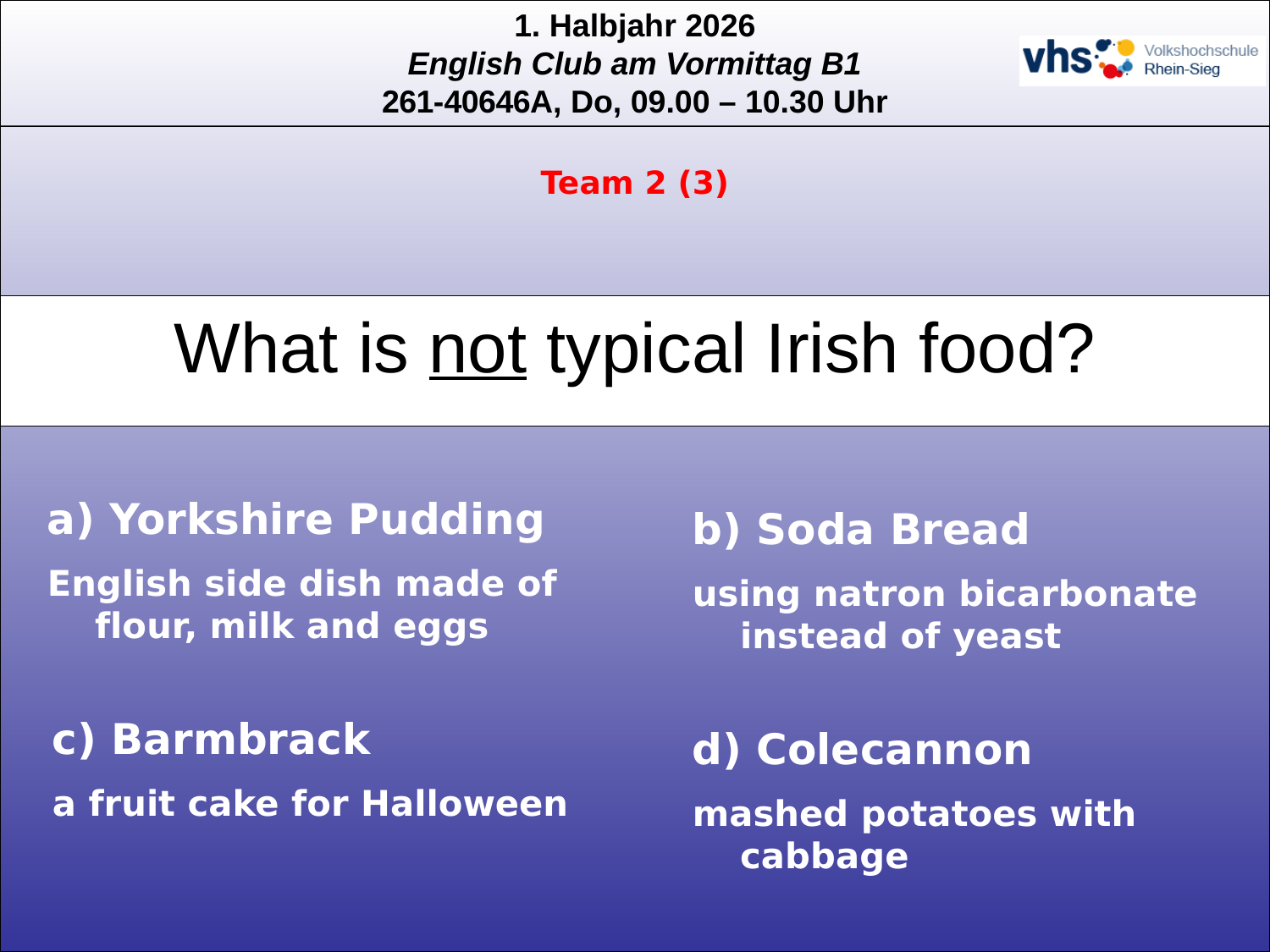

Team 2 (3)
What is not typical Irish food?
a) Yorkshire Pudding
English side dish made of flour, milk and eggs
b) Soda Bread
using natron bicarbonate instead of yeast
c) Barmbrack
a fruit cake for Halloween
d) Colecannon
mashed potatoes with cabbage